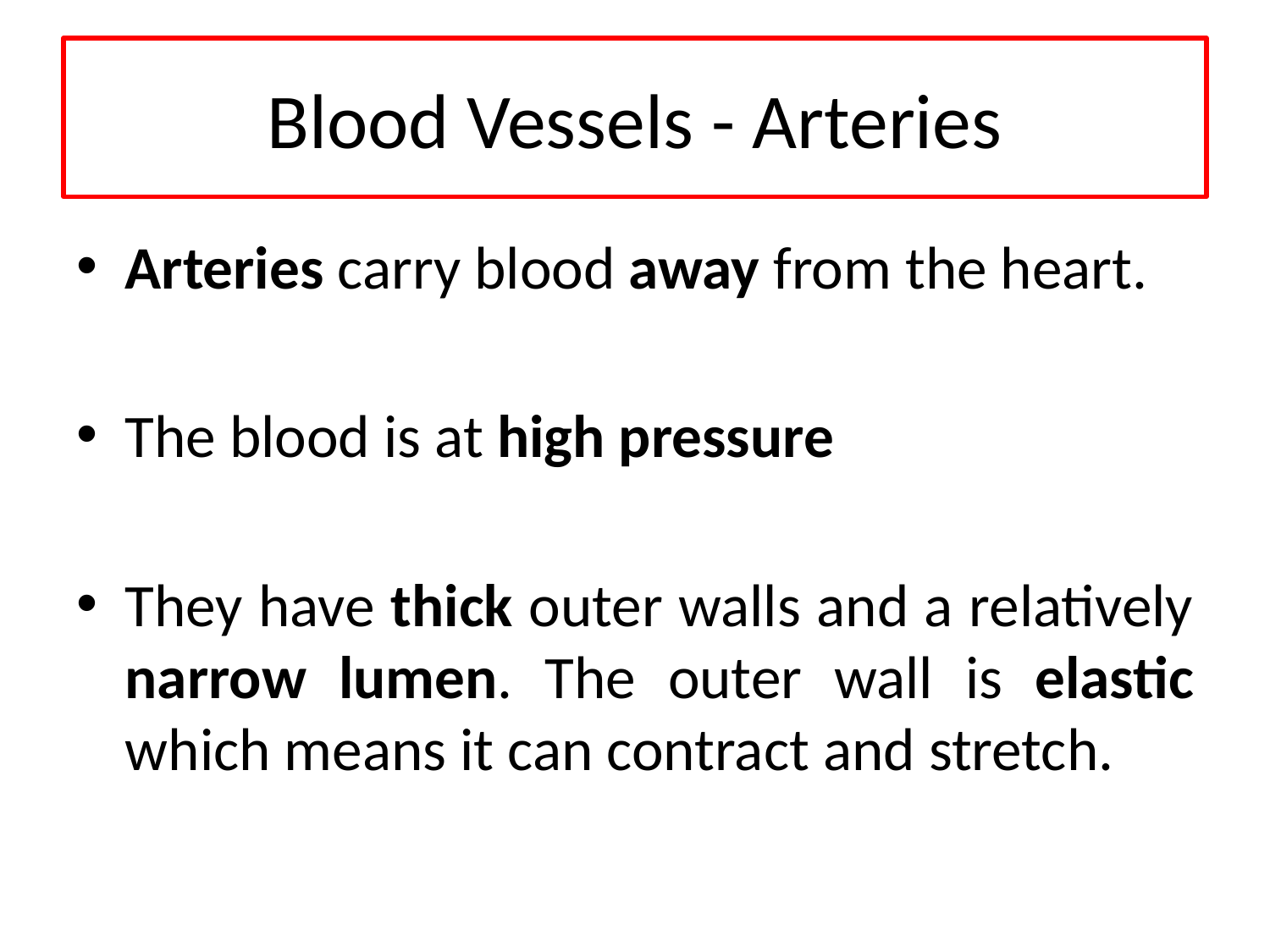

# Blood Vessels - Arteries
Arteries carry blood away from the heart.

The blood is at high pressure

They have thick outer walls and a relatively narrow lumen. The outer wall is elastic which means it can contract and stretch.